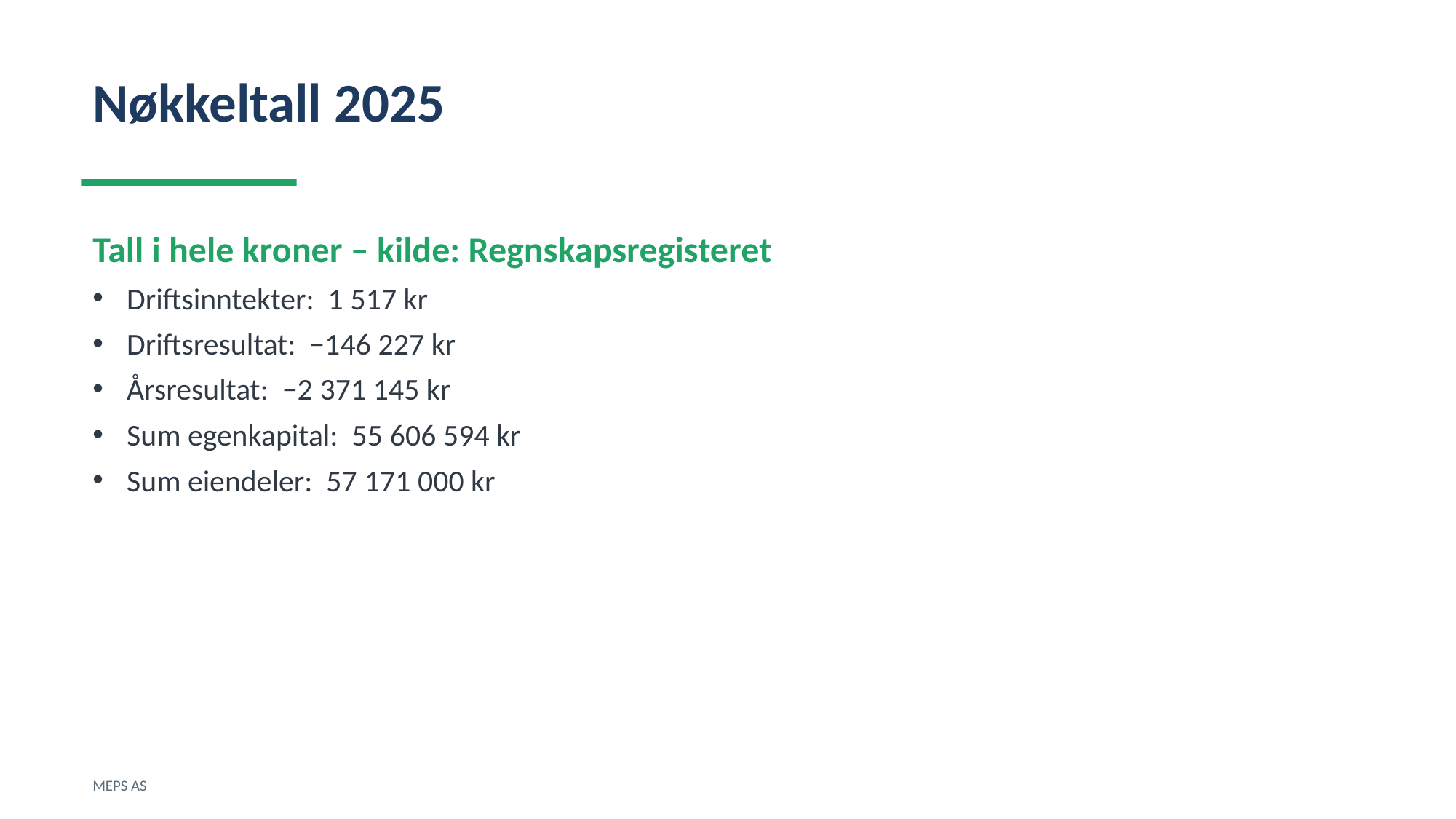

Nøkkeltall 2025

Tall i hele kroner – kilde: Regnskapsregisteret
Driftsinntekter:  1 517 kr
Driftsresultat:  −146 227 kr
Årsresultat:  −2 371 145 kr
Sum egenkapital:  55 606 594 kr
Sum eiendeler:  57 171 000 kr
MEPS AS